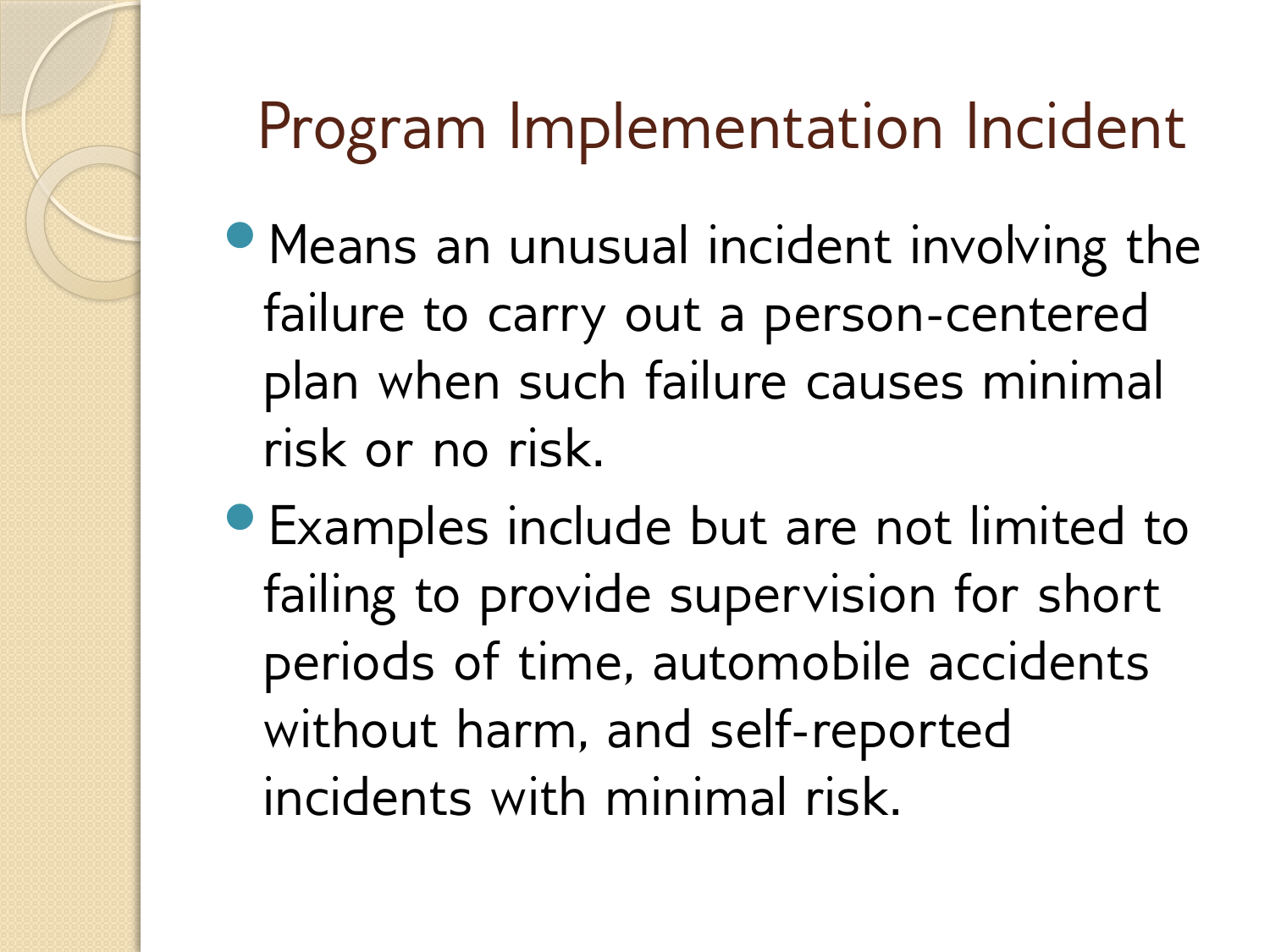

# Program Implementation Incident
Means an unusual incident involving the failure to carry out a person-centered plan when such failure causes minimal risk or no risk.
Examples include but are not limited to failing to provide supervision for short periods of time, automobile accidents without harm, and self-reported incidents with minimal risk.